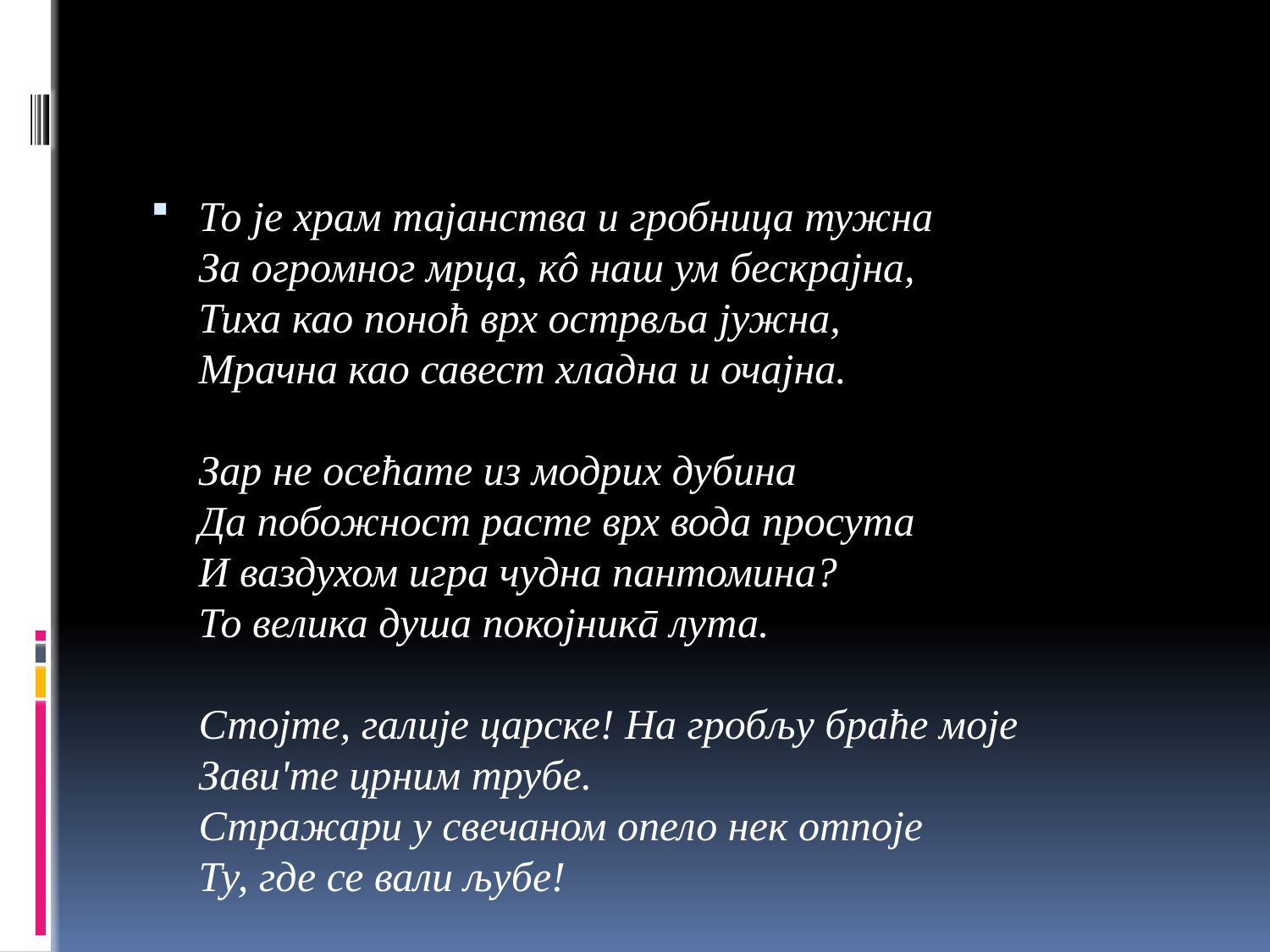

#
То је храм тајанства и гробница тужна 
За огромног мрца, кô наш ум бескрајна, 
Тиха као поноћ врх острвља јужна, 
Мрачна као савест хладна и очајна. 
Зар не осећате из модрих дубина 
Да побожност расте врх вода просута 
И ваздухом игра чудна пантомина? 
То велика душа покојникā лута. 
Стојте, галије царске! На гробљу браће моје 
Зави'те црним трубе. 
Стражари у свечаном опело нек отпоје 
Ту, где се вали љубе!